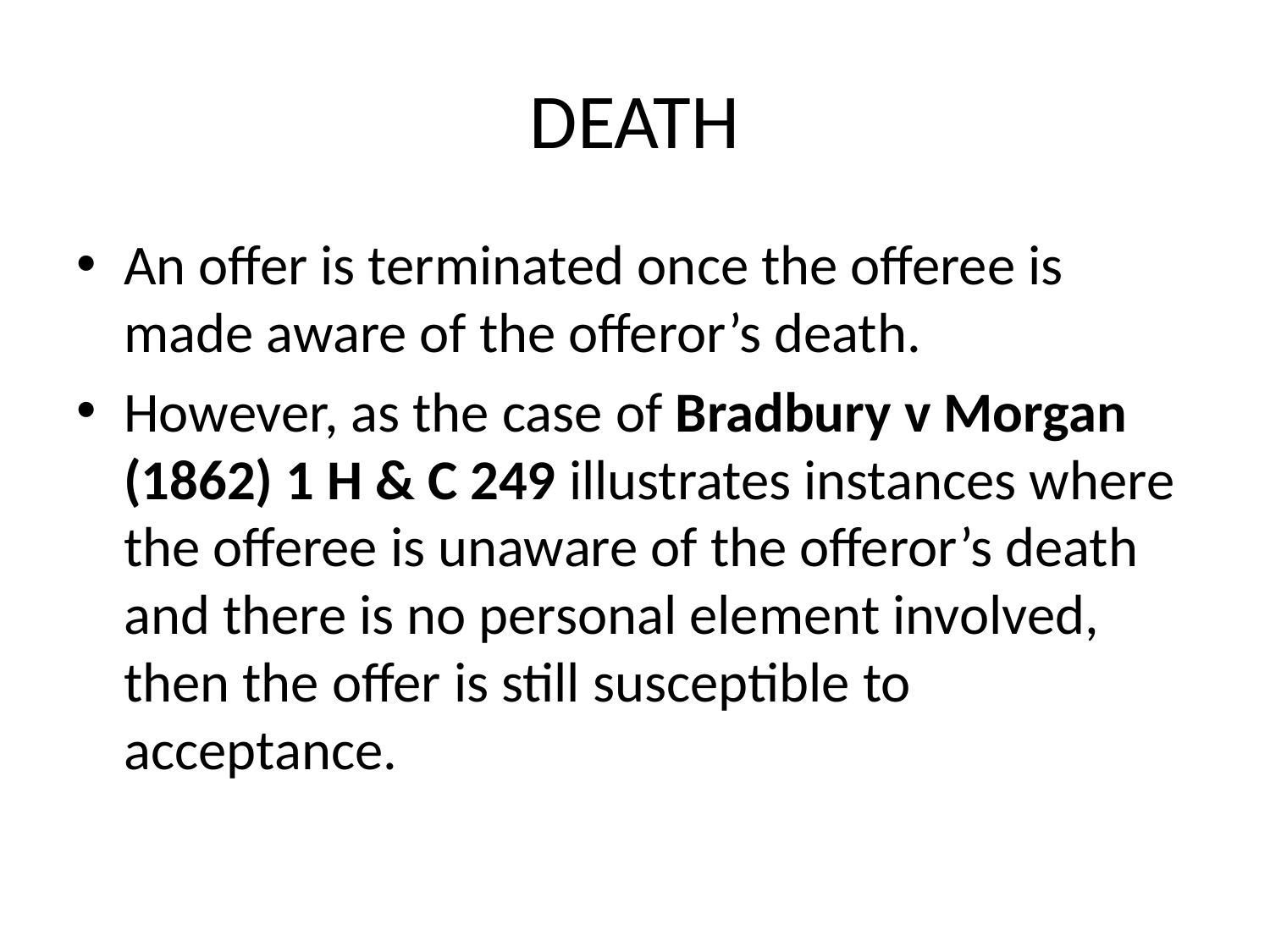

# DEATH
An offer is terminated once the offeree is made aware of the offeror’s death.
However, as the case of Bradbury v Morgan (1862) 1 H & C 249 illustrates instances where the offeree is unaware of the offeror’s death and there is no personal element involved, then the offer is still susceptible to acceptance.